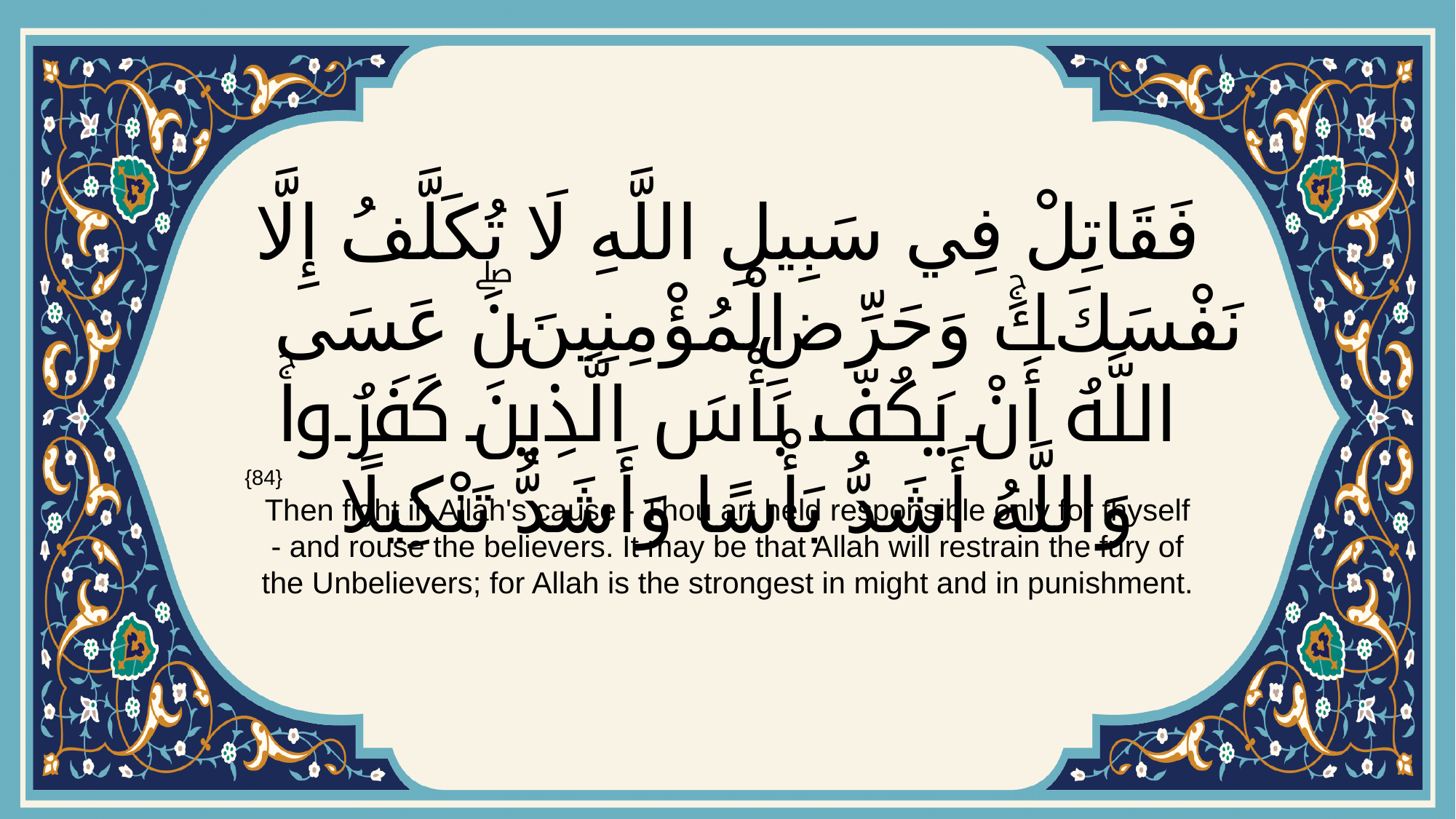

# فَقَاتِلْ فِي سَبِيلِ اللَّهِ لَا تُكَلَّفُ إِلَّا نَفْسَكَۚ وَحَرِّضِ الْمُؤْمِنِينَۖ عَسَى اللَّهُ أَنْ يَكُفَّ بَأْسَ الَّذِينَ كَفَرُواۚ وَاللَّهُ أَشَدُّ بَأْسًا وَأَشَدُّ تَنْكِيلًا
{84}
Then fight in Allah's cause - Thou art held responsible only for thyself - and rouse the believers. It may be that Allah will restrain the fury of the Unbelievers; for Allah is the strongest in might and in punishment.